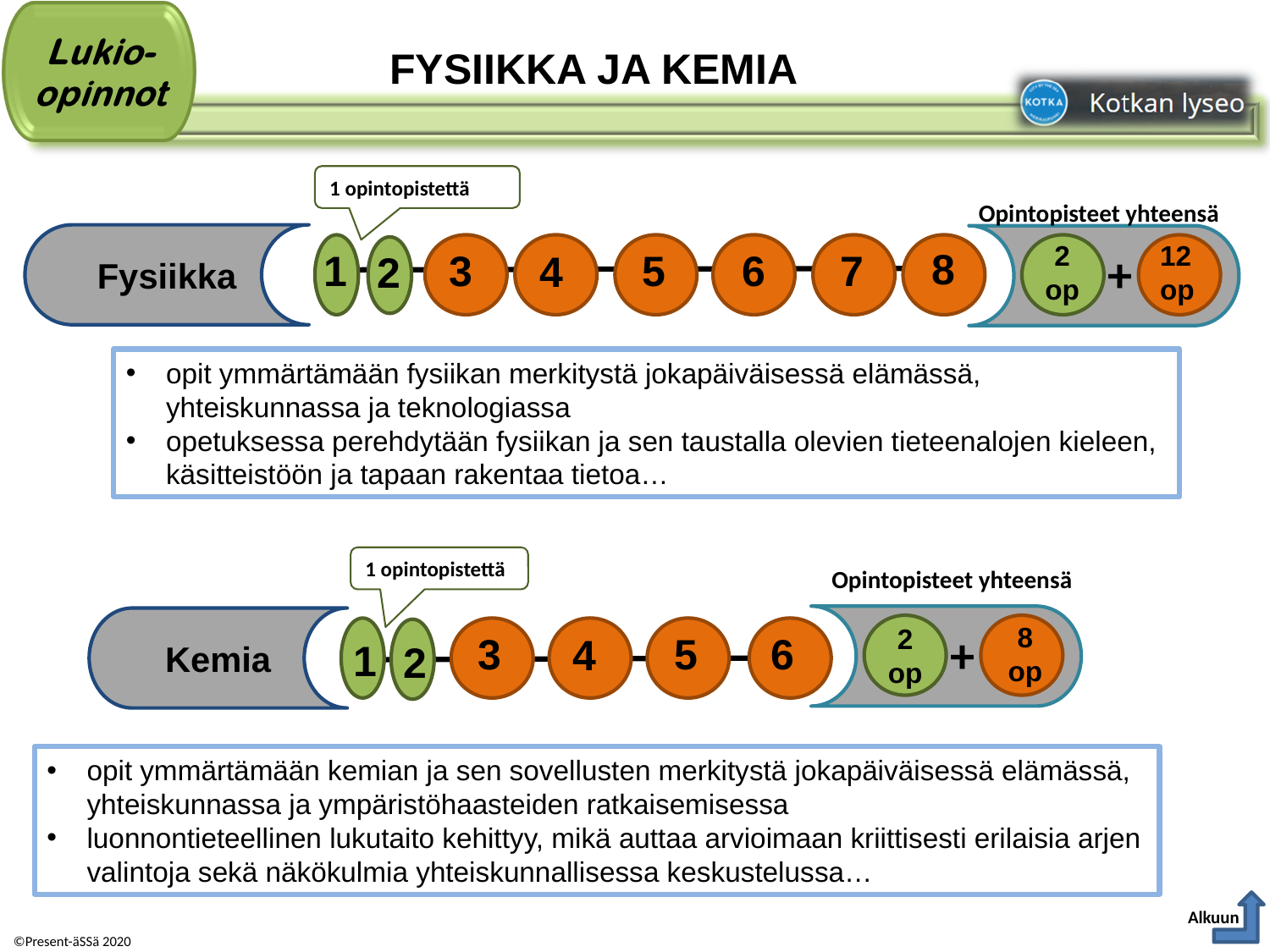

# FYSIIKKA JA KEMIA
1 opintopistettä
Opintopisteet yhteensä
2 op
12 op
8
Fysiikka
3
5
6
7
4

+

1
2
opit ymmärtämään fysiikan merkitystä jokapäiväisessä elämässä, yhteiskunnassa ja teknologiassa
opetuksessa perehdytään fysiikan ja sen taustalla olevien tieteenalojen kieleen, käsitteistöön ja tapaan rakentaa tietoa…
1 opintopistettä
Opintopisteet yhteensä
8 op
2 op

Kemia
3
5
6
4

+

1
2
opit ymmärtämään kemian ja sen sovellusten merkitystä jokapäiväisessä elämässä, yhteiskunnassa ja ympäristöhaasteiden ratkaisemisessa
luonnontieteellinen lukutaito kehittyy, mikä auttaa arvioimaan kriittisesti erilaisia arjen valintoja sekä näkökulmia yhteiskunnallisessa keskustelussa…

Alkuun